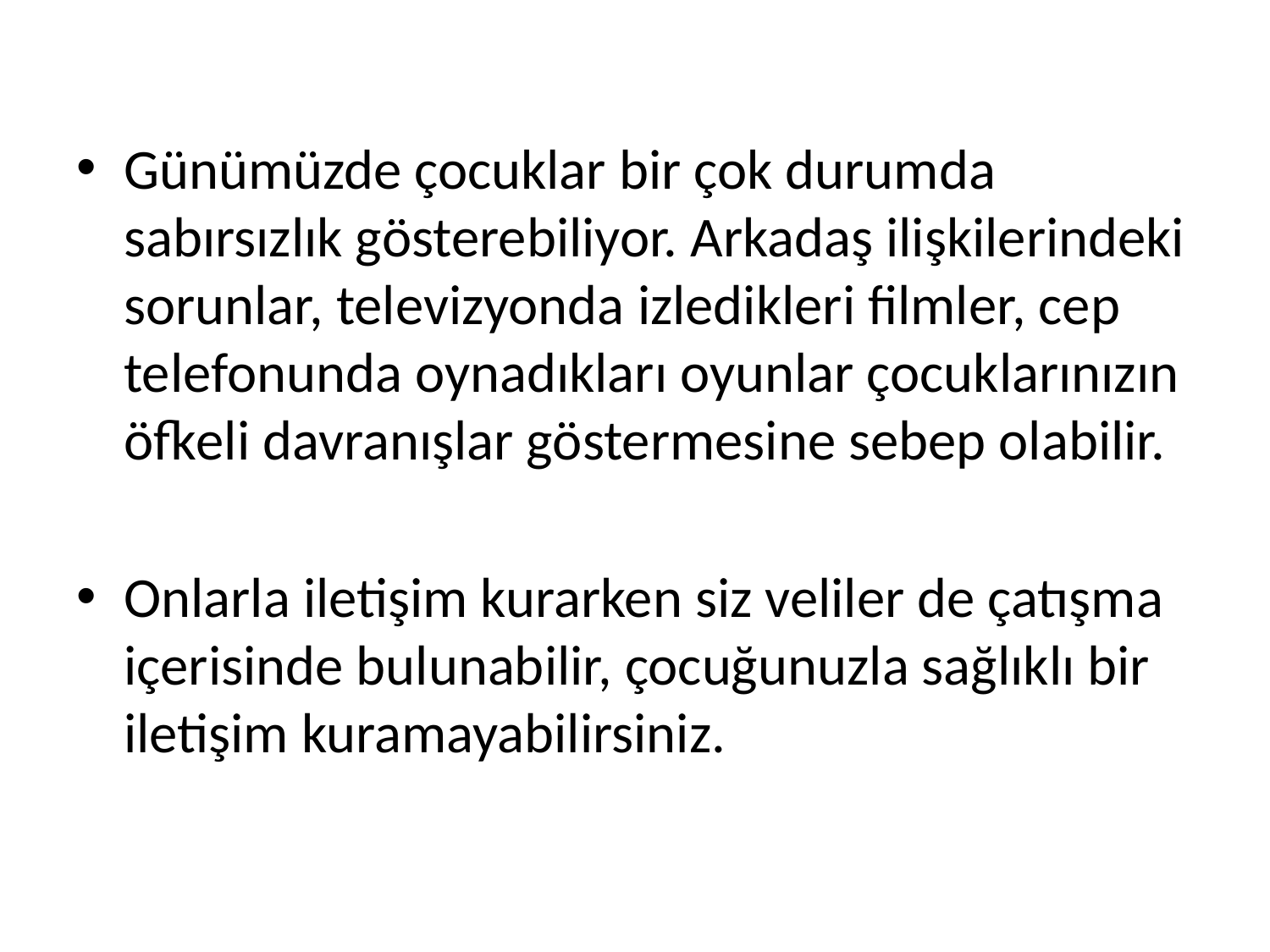

Günümüzde çocuklar bir çok durumda sabırsızlık gösterebiliyor. Arkadaş ilişkilerindeki sorunlar, televizyonda izledikleri filmler, cep telefonunda oynadıkları oyunlar çocuklarınızın öfkeli davranışlar göstermesine sebep olabilir.

Onlarla iletişim kurarken siz veliler de çatışma içerisinde bulunabilir, çocuğunuzla sağlıklı bir iletişim kuramayabilirsiniz.